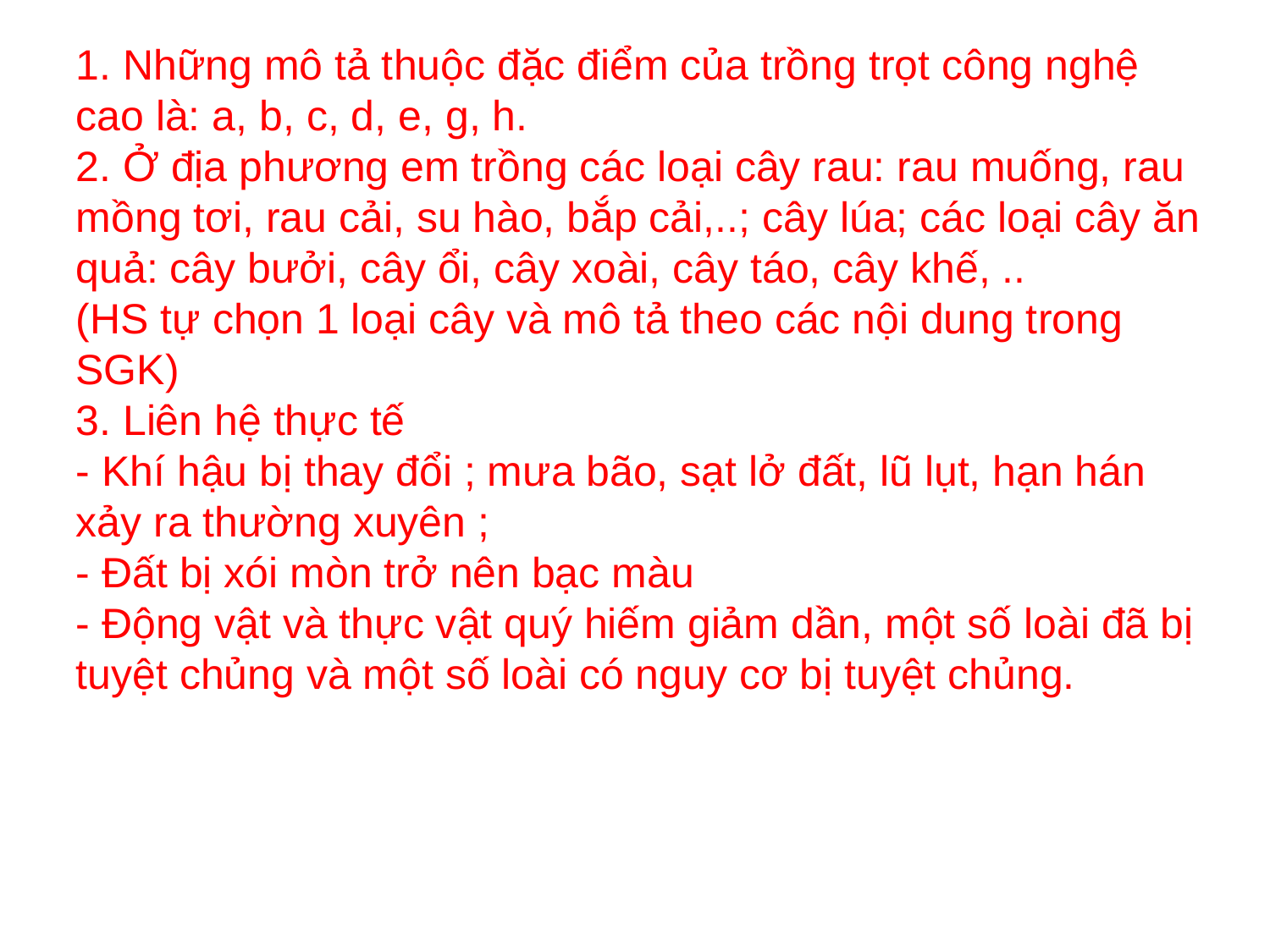

1. Những mô tả thuộc đặc điểm của trồng trọt công nghệ cao là: a, b, c, d, e, g, h.
2. Ở địa phương em trồng các loại cây rau: rau muống, rau mồng tơi, rau cải, su hào, bắp cải,..; cây lúa; các loại cây ăn quả: cây bưởi, cây ổi, cây xoài, cây táo, cây khế, ..
(HS tự chọn 1 loại cây và mô tả theo các nội dung trong SGK)
3. Liên hệ thực tế
- Khí hậu bị thay đổi ; mưa bão, sạt lở đất, lũ lụt, hạn hán xảy ra thường xuyên ;
- Đất bị xói mòn trở nên bạc màu
- Động vật và thực vật quý hiếm giảm dần, một số loài đã bị tuyệt chủng và một số loài có nguy cơ bị tuyệt chủng.